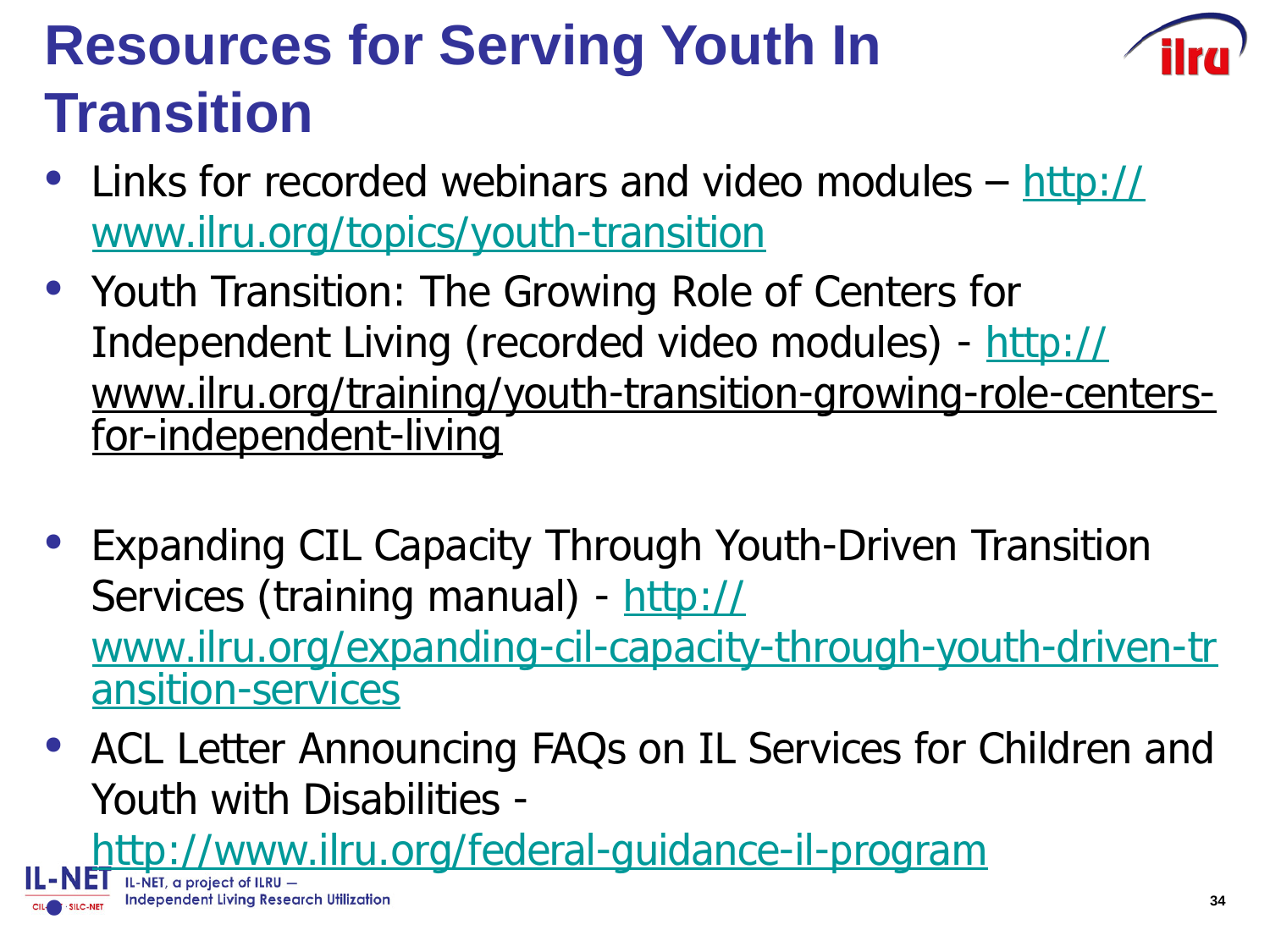

# Resources for Serving Youth In Transition
Links for recorded webinars and video modules – http://www.ilru.org/topics/youth-transition
Youth Transition: The Growing Role of Centers for Independent Living (recorded video modules) - http://www.ilru.org/training/youth-transition-growing-role-centers-for-independent-living
Expanding CIL Capacity Through Youth-Driven Transition Services (training manual) - http://www.ilru.org/expanding-cil-capacity-through-youth-driven-transition-services
ACL Letter Announcing FAQs on IL Services for Children and Youth with Disabilities - http://www.ilru.org/federal-guidance-il-program